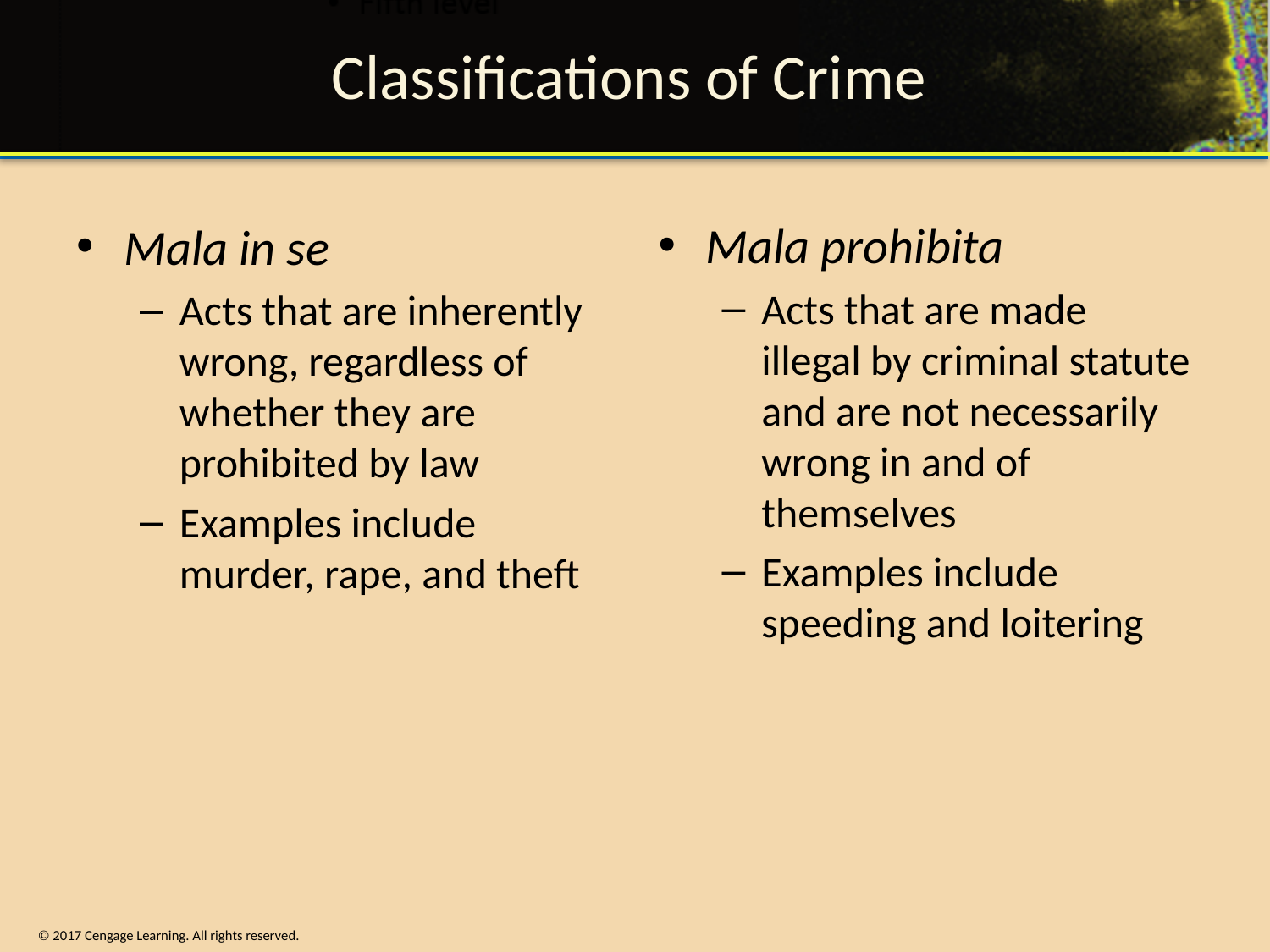

# Classifications of Crime
Mala prohibita
Acts that are made illegal by criminal statute and are not necessarily wrong in and of themselves
Examples include speeding and loitering
Mala in se
Acts that are inherently wrong, regardless of whether they are prohibited by law
Examples include murder, rape, and theft